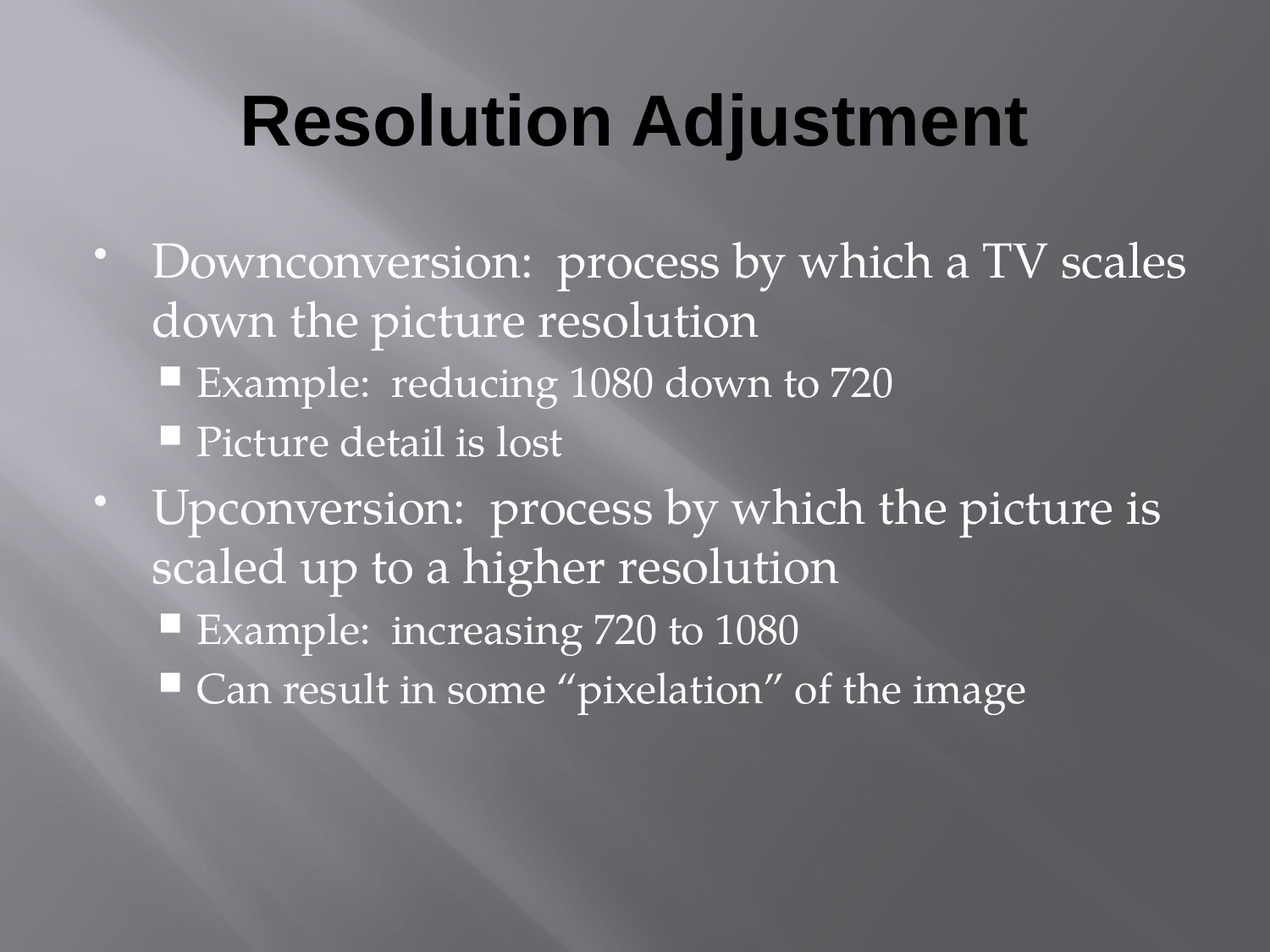

# Resolution Adjustment
Downconversion:  process by which a TV scales down the picture resolution
Example:  reducing 1080 down to 720
Picture detail is lost
Upconversion:  process by which the picture is scaled up to a higher resolution
Example:  increasing 720 to 1080
Can result in some “pixelation” of the image